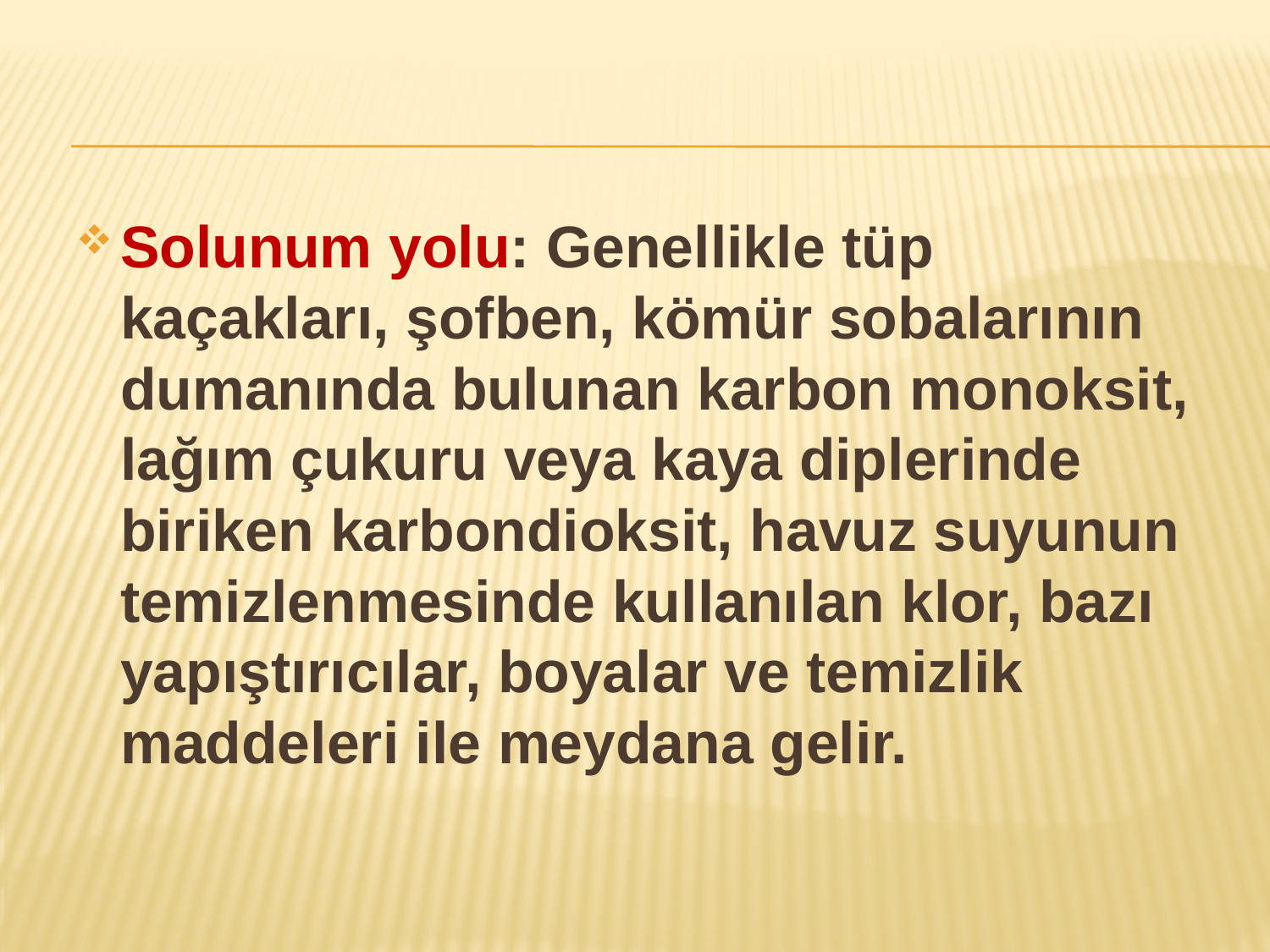

Solunum yolu: Genellikle tüp kaçakları, şofben, kömür sobalarının dumanında bulunan karbon monoksit, lağım çukuru veya kaya diplerinde biriken karbondioksit, havuz suyunun temizlenmesinde kullanılan klor, bazı yapıştırıcılar, boyalar ve temizlik maddeleri ile meydana gelir.